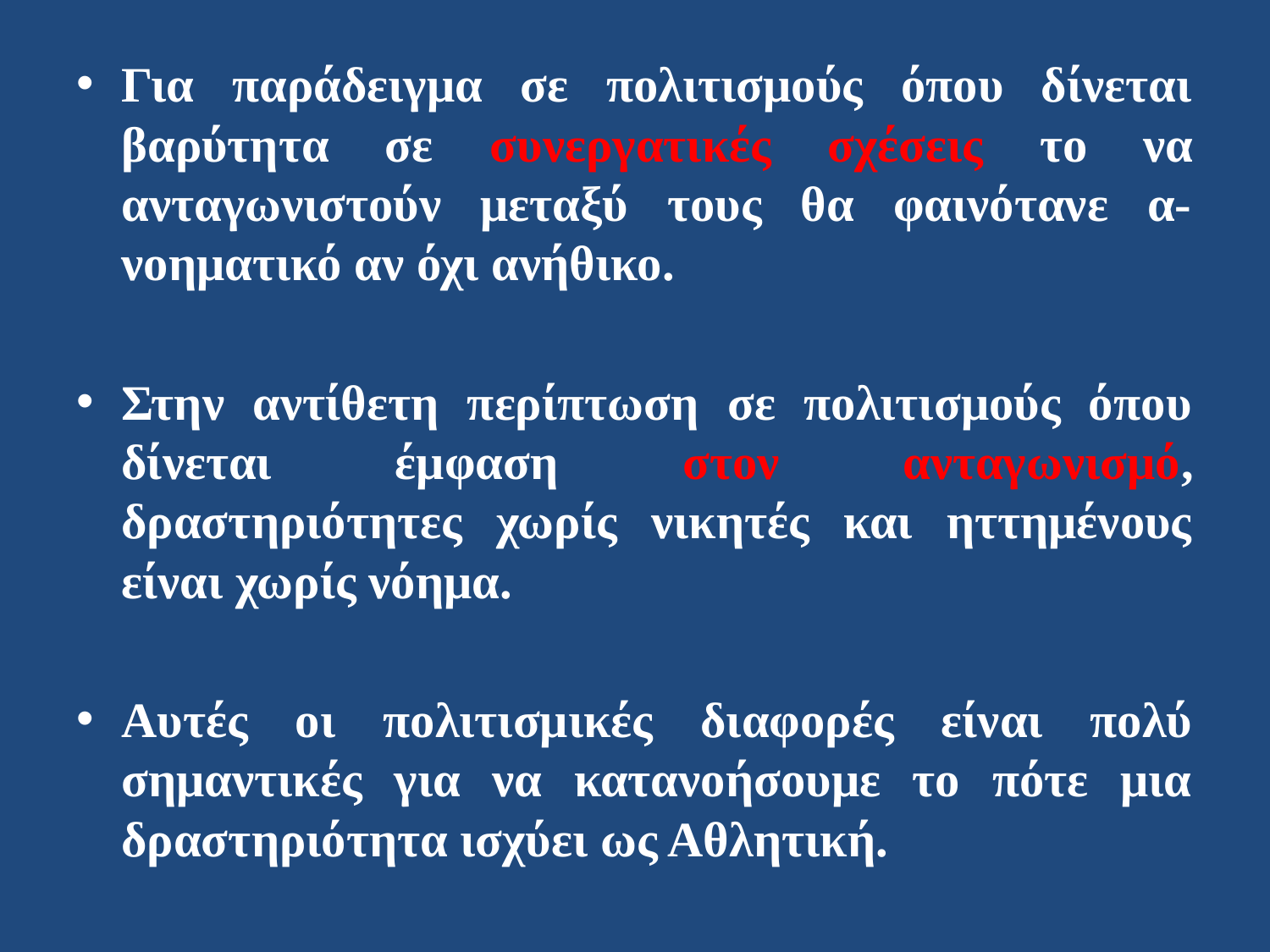

Για παράδειγμα σε πολιτισμούς όπου δίνεται βαρύτητα σε συνεργατικές σχέσεις το να ανταγωνιστούν μεταξύ τους θα φαινότανε α-νοηματικό αν όχι ανήθικο.

Στην αντίθετη περίπτωση σε πολιτισμούς όπου δίνεται έμφαση στον ανταγωνισμό, δραστηριότητες χωρίς νικητές και ηττημένους είναι χωρίς νόημα.

Αυτές οι πολιτισμικές διαφορές είναι πολύ σημαντικές για να κατανοήσουμε το πότε μια δραστηριότητα ισχύει ως Αθλητική.